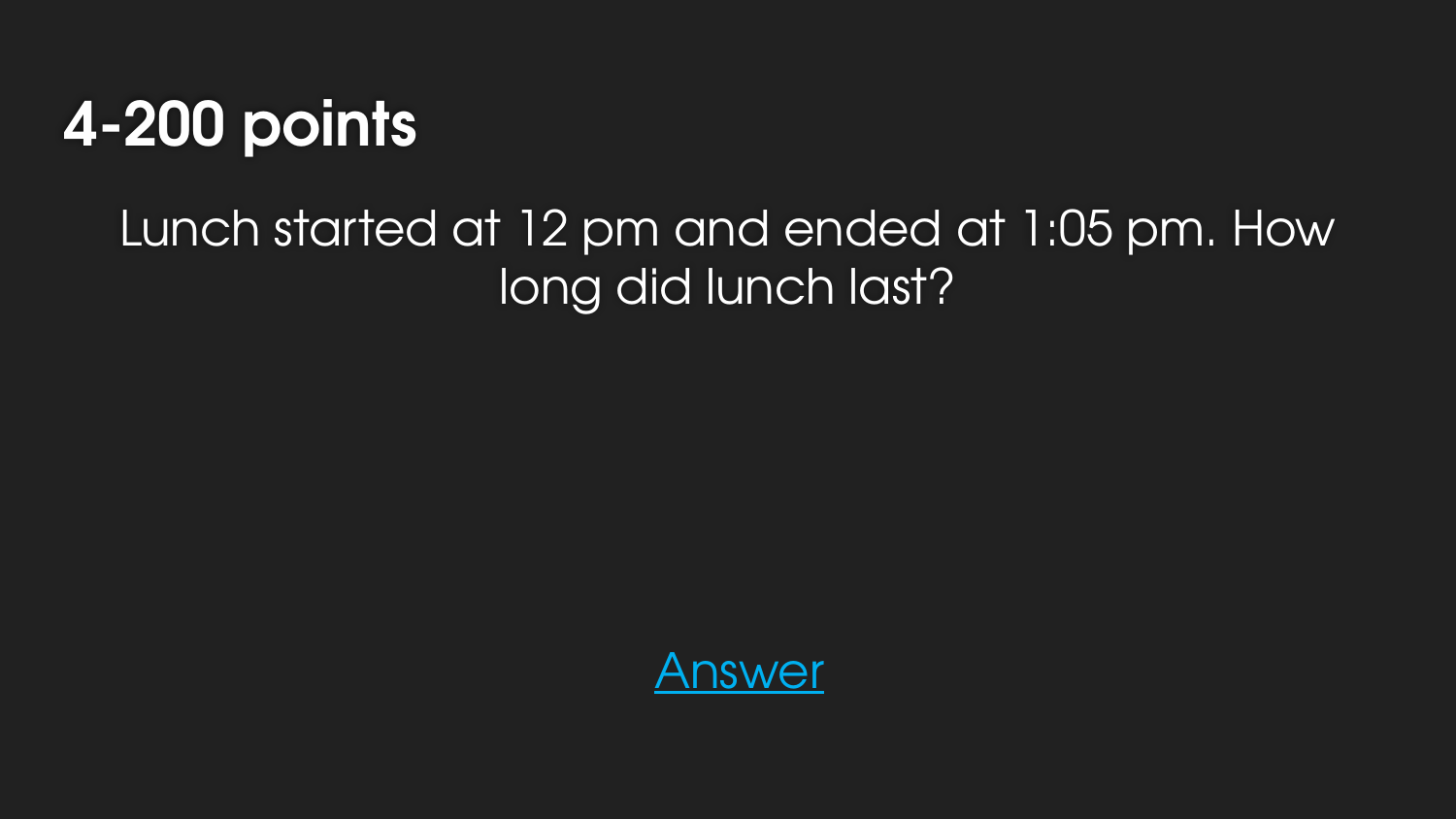

# 4-200 points
Lunch started at 12 pm and ended at 1:05 pm. How long did lunch last?
Answer